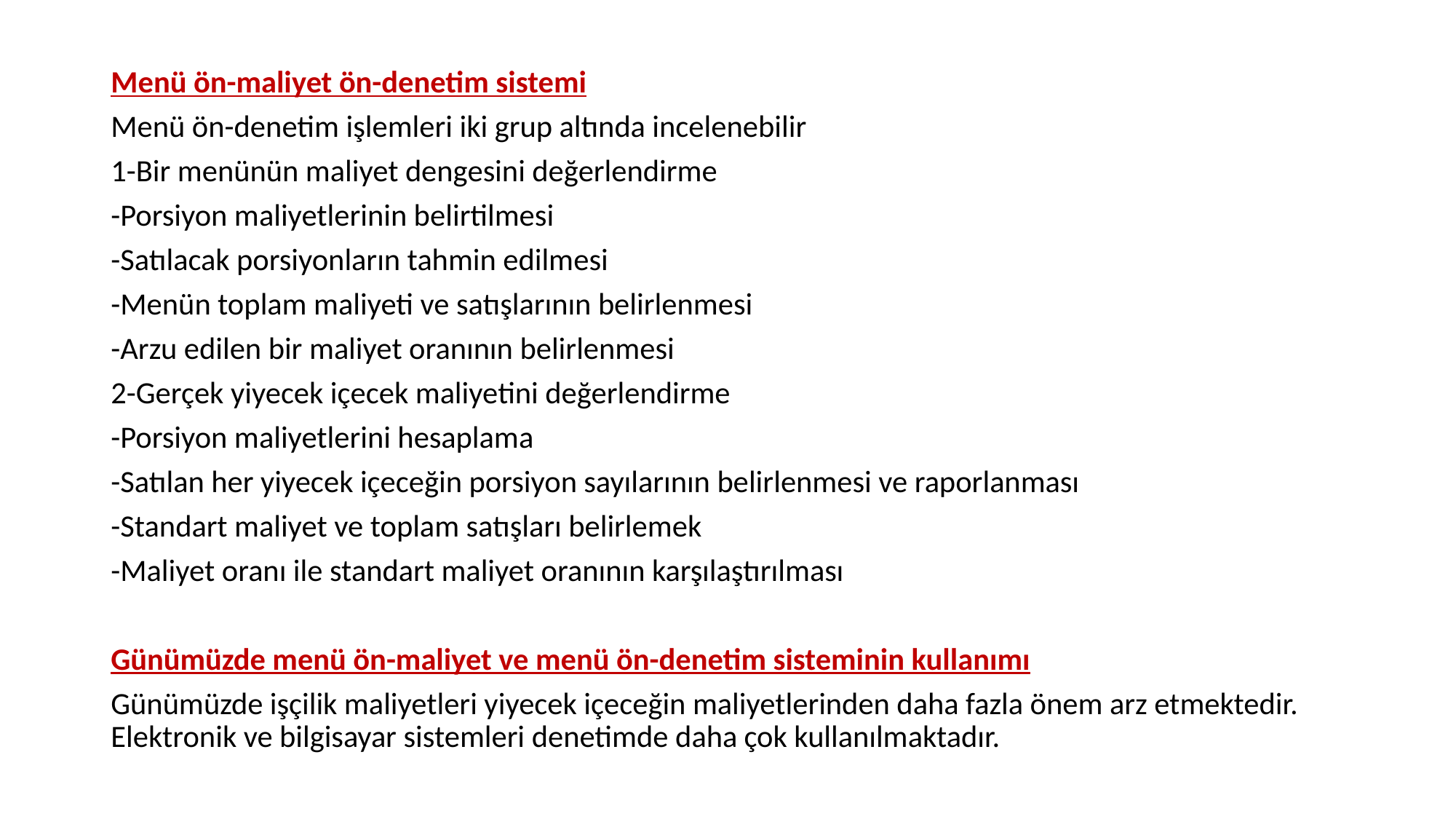

Menü ön-maliyet ön-denetim sistemi
Menü ön-denetim işlemleri iki grup altında incelenebilir
1-Bir menünün maliyet dengesini değerlendirme
-Porsiyon maliyetlerinin belirtilmesi
-Satılacak porsiyonların tahmin edilmesi
-Menün toplam maliyeti ve satışlarının belirlenmesi
-Arzu edilen bir maliyet oranının belirlenmesi
2-Gerçek yiyecek içecek maliyetini değerlendirme
-Porsiyon maliyetlerini hesaplama
-Satılan her yiyecek içeceğin porsiyon sayılarının belirlenmesi ve raporlanması
-Standart maliyet ve toplam satışları belirlemek
-Maliyet oranı ile standart maliyet oranının karşılaştırılması

Günümüzde menü ön-maliyet ve menü ön-denetim sisteminin kullanımı
Günümüzde işçilik maliyetleri yiyecek içeceğin maliyetlerinden daha fazla önem arz etmektedir. Elektronik ve bilgisayar sistemleri denetimde daha çok kullanılmaktadır.